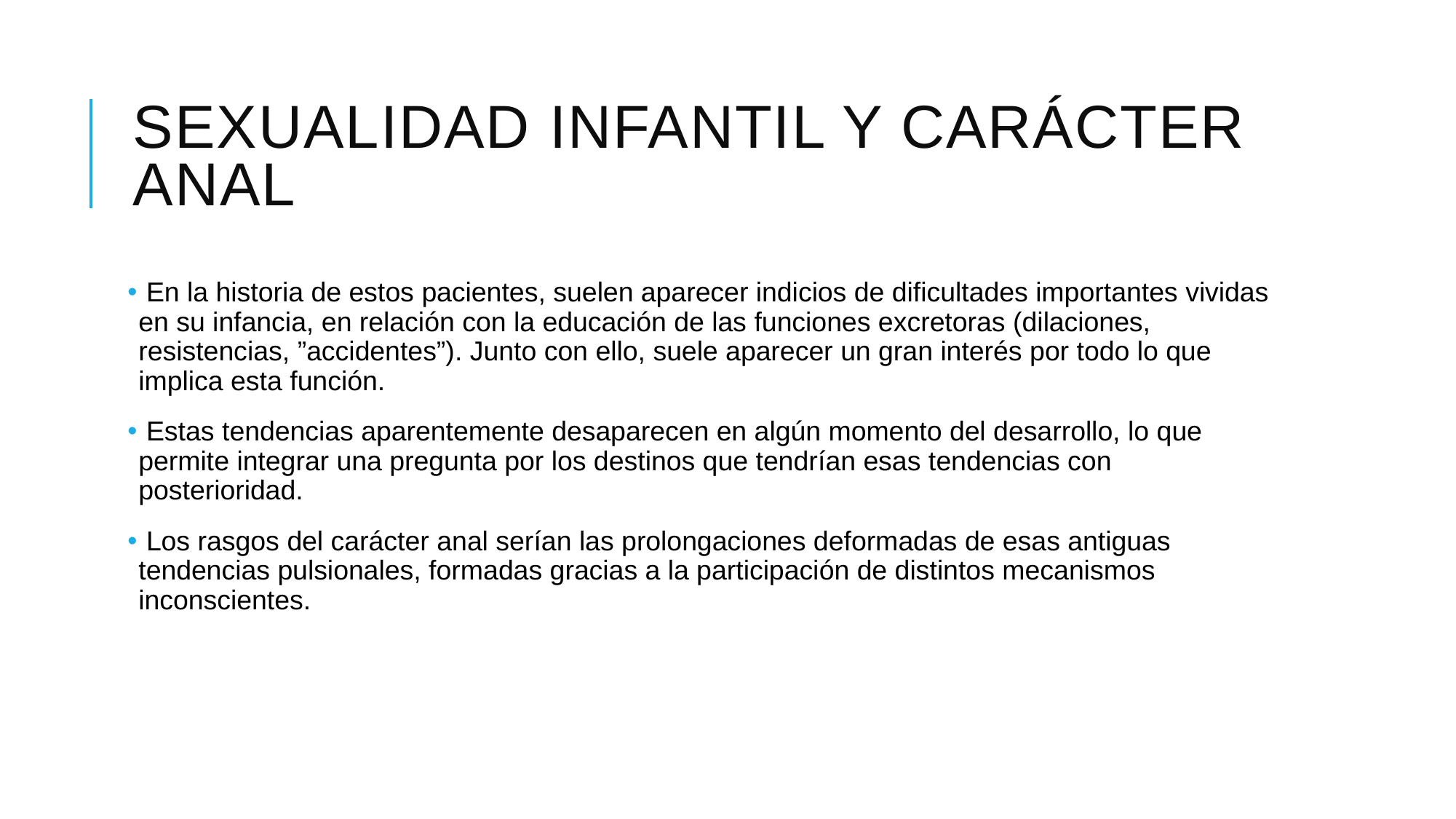

# Sexualidad infantil y carácter anal
 En la historia de estos pacientes, suelen aparecer indicios de dificultades importantes vividas en su infancia, en relación con la educación de las funciones excretoras (dilaciones, resistencias, ”accidentes”). Junto con ello, suele aparecer un gran interés por todo lo que implica esta función.
 Estas tendencias aparentemente desaparecen en algún momento del desarrollo, lo que permite integrar una pregunta por los destinos que tendrían esas tendencias con posterioridad.
 Los rasgos del carácter anal serían las prolongaciones deformadas de esas antiguas tendencias pulsionales, formadas gracias a la participación de distintos mecanismos inconscientes.